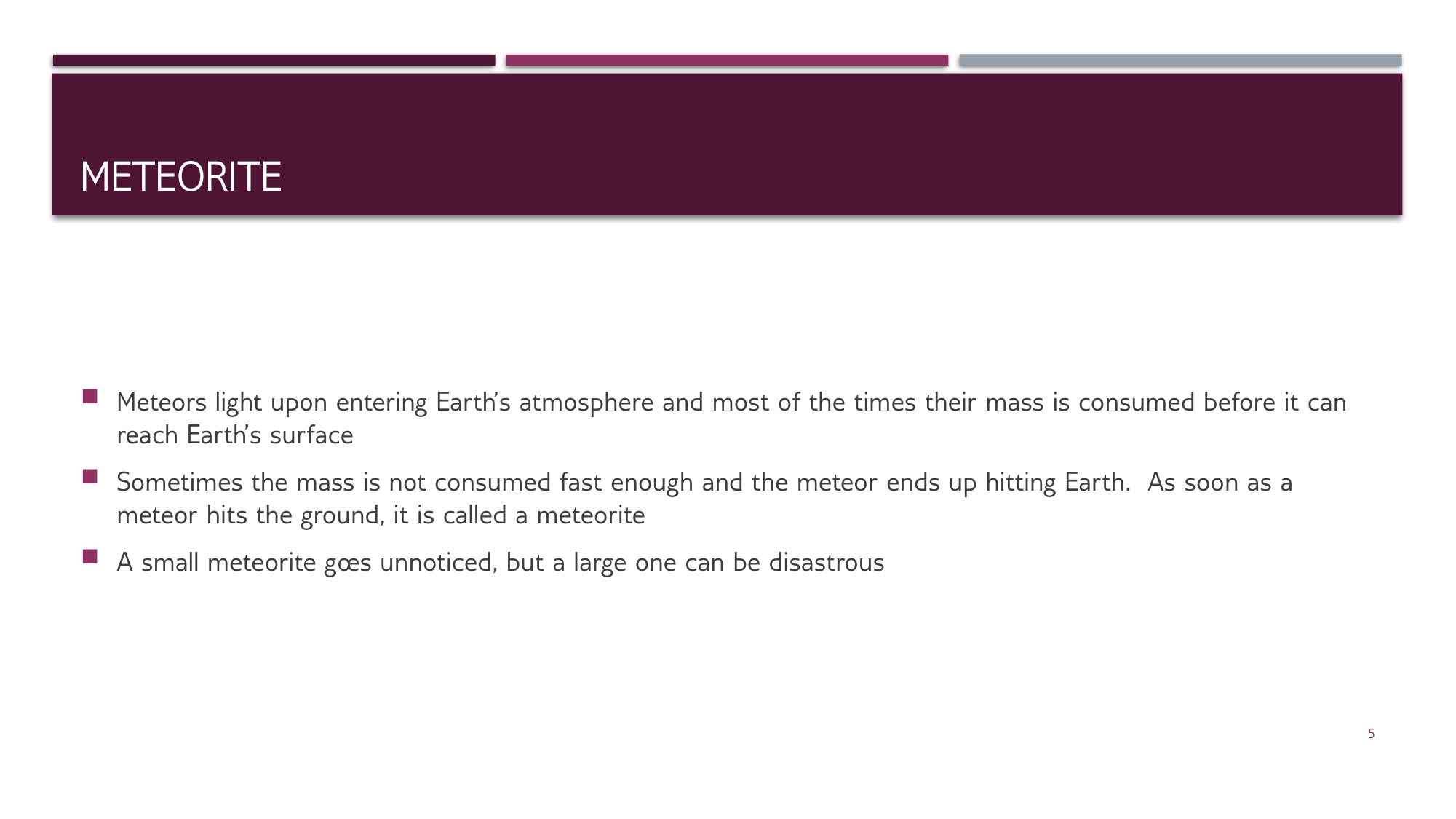

# Meteorite
Meteors light upon entering Earth’s atmosphere and most of the times their mass is consumed before it can reach Earth’s surface
Sometimes the mass is not consumed fast enough and the meteor ends up hitting Earth.  As soon as a meteor hits the ground, it is called a meteorite
A small meteorite goes unnoticed, but a large one can be disastrous
5